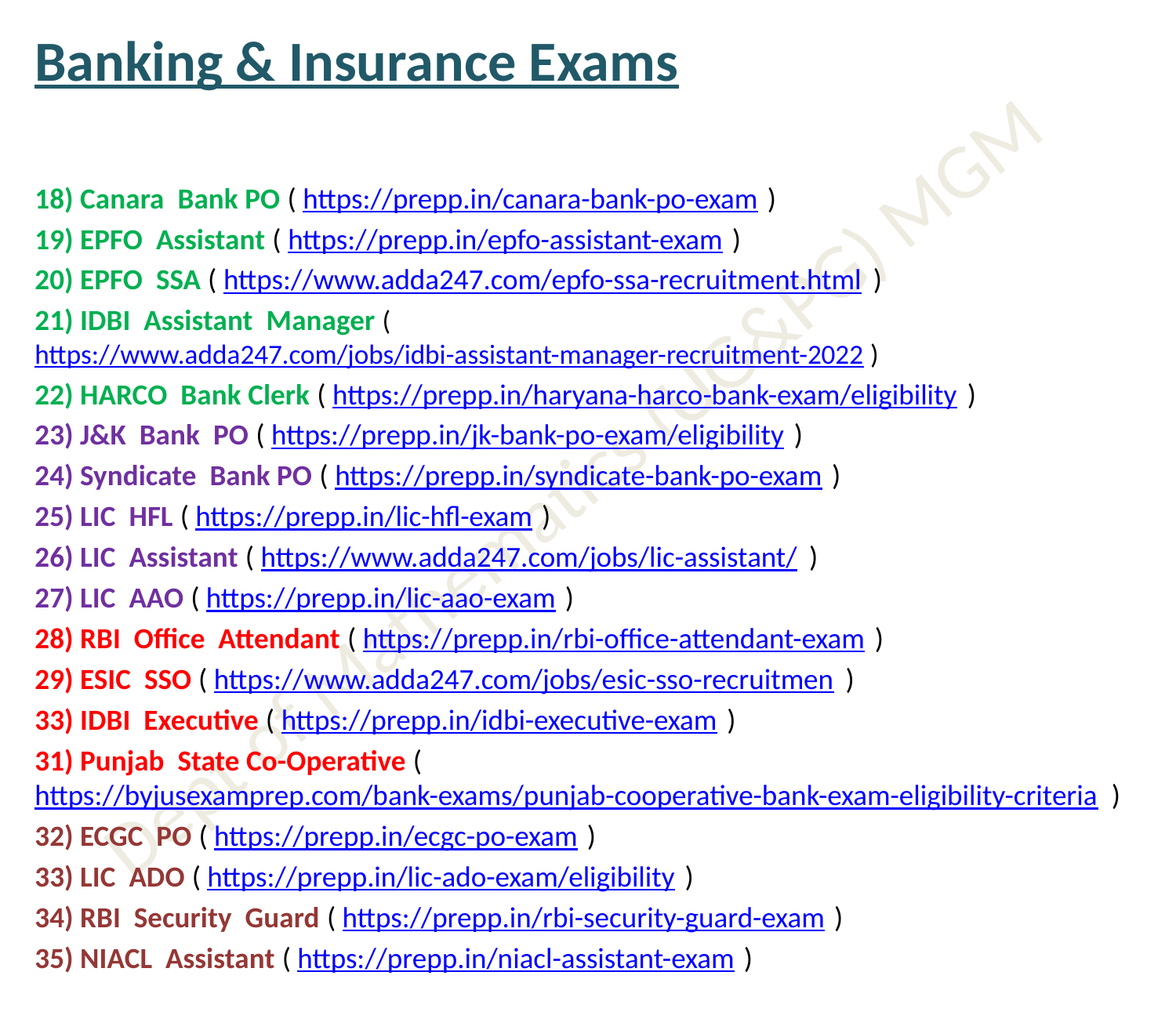

Banking & Insurance Exams

18) Canara  Bank PO ( https://prepp.in/canara-bank-po-exam )
19) EPFO  Assistant ( https://prepp.in/epfo-assistant-exam )
20) EPFO  SSA ( https://www.adda247.com/epfo-ssa-recruitment.html )
21) IDBI  Assistant  Manager ( https://www.adda247.com/jobs/idbi-assistant-manager-recruitment-2022 )
22) HARCO  Bank Clerk ( https://prepp.in/haryana-harco-bank-exam/eligibility )
23) J&K  Bank  PO ( https://prepp.in/jk-bank-po-exam/eligibility )
24) Syndicate  Bank PO ( https://prepp.in/syndicate-bank-po-exam )
25) LIC  HFL ( https://prepp.in/lic-hfl-exam )
26) LIC  Assistant ( https://www.adda247.com/jobs/lic-assistant/ )
27) LIC  AAO ( https://prepp.in/lic-aao-exam )
28) RBI  Office  Attendant ( https://prepp.in/rbi-office-attendant-exam )
29) ESIC  SSO ( https://www.adda247.com/jobs/esic-sso-recruitmen )
33) IDBI  Executive ( https://prepp.in/idbi-executive-exam )
31) Punjab  State Co-Operative ( https://byjusexamprep.com/bank-exams/punjab-cooperative-bank-exam-eligibility-criteria )
32) ECGC  PO ( https://prepp.in/ecgc-po-exam )
33) LIC  ADO ( https://prepp.in/lic-ado-exam/eligibility )
34) RBI  Security  Guard ( https://prepp.in/rbi-security-guard-exam )
35) NIACL  Assistant ( https://prepp.in/niacl-assistant-exam )